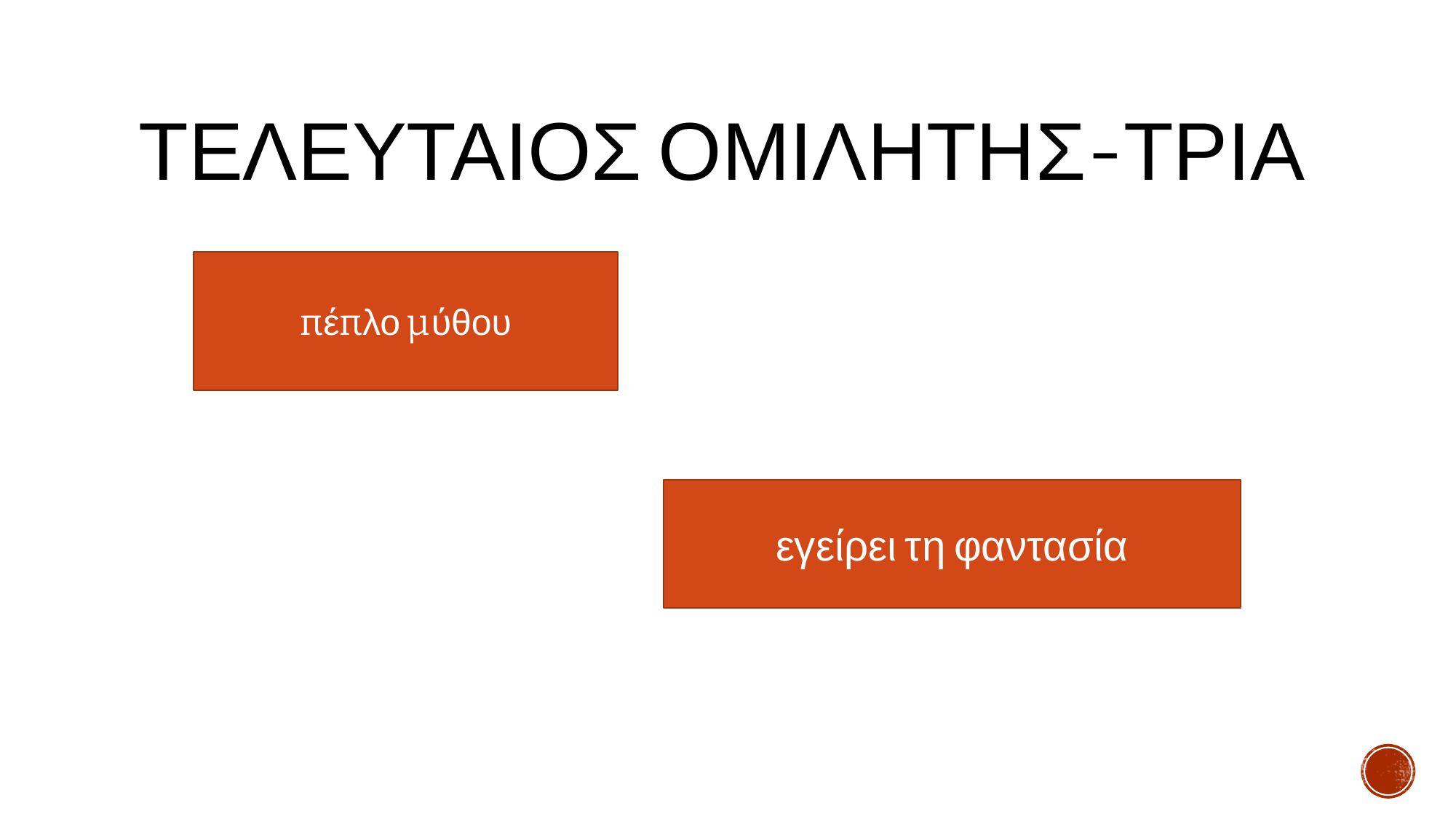

# Τελευταιοσ ομιλητησ-τρια
πέπλο μύθου

εγείρει τη φαντασία